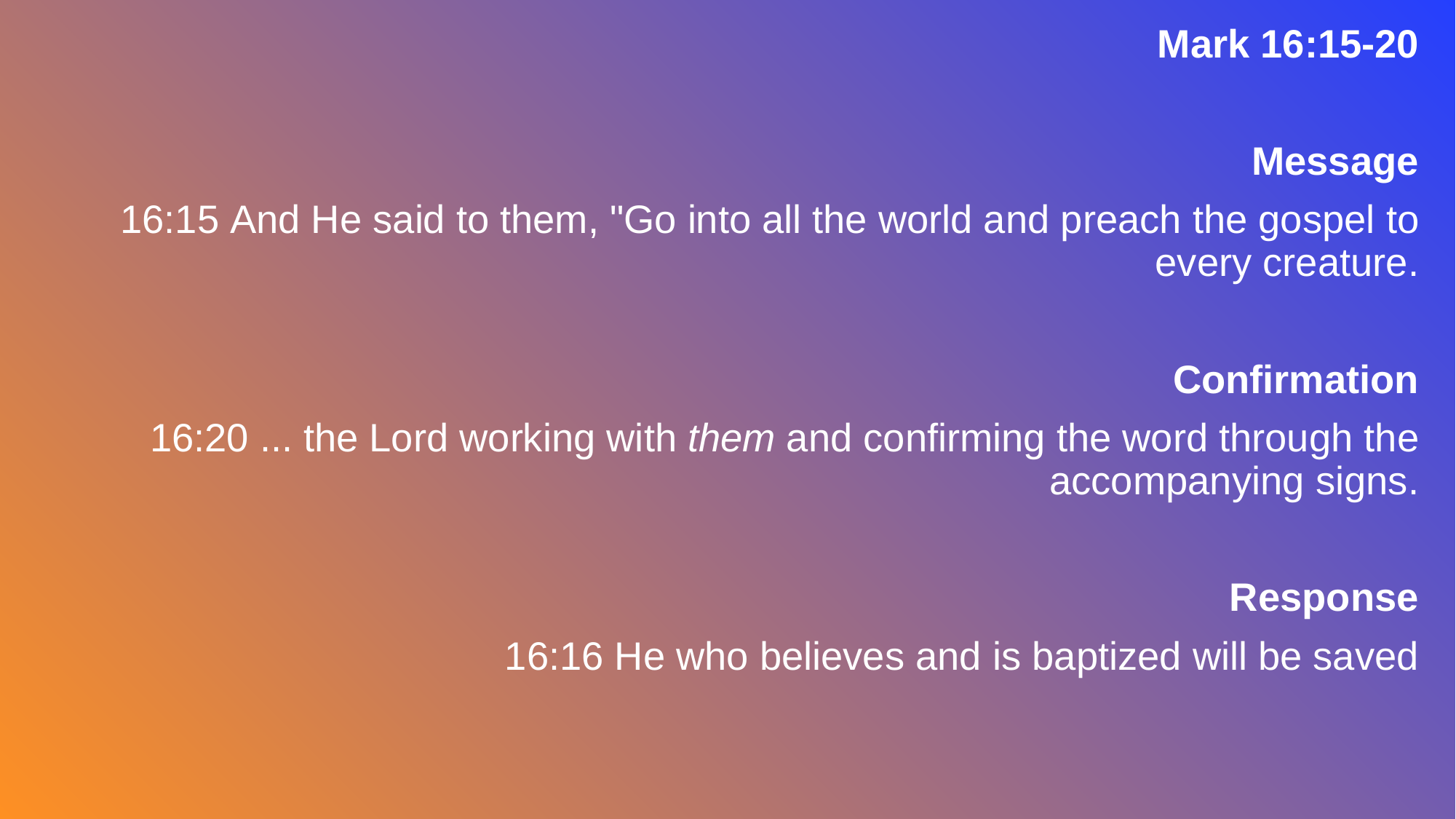

Mark 16:15-20

Message
16:15 And He said to them, "Go into all the world and preach the gospel to every creature.

Confirmation
16:20 ... the Lord working with them and confirming the word through the accompanying signs.

Response
16:16 He who believes and is baptized will be saved